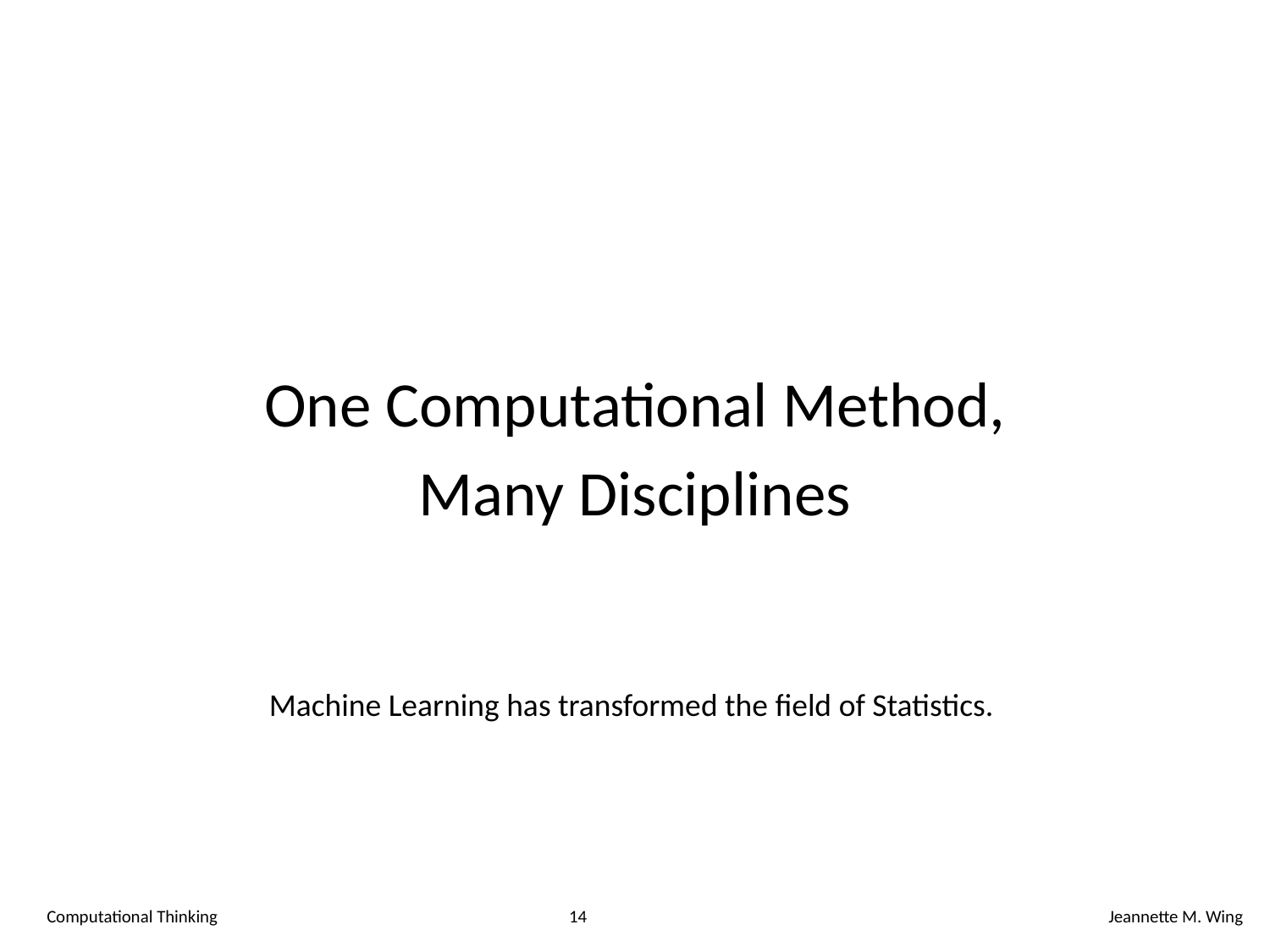

One Computational Method,
Many Disciplines
Machine Learning has transformed the field of Statistics.
Computational Thinking
14
Jeannette M. Wing